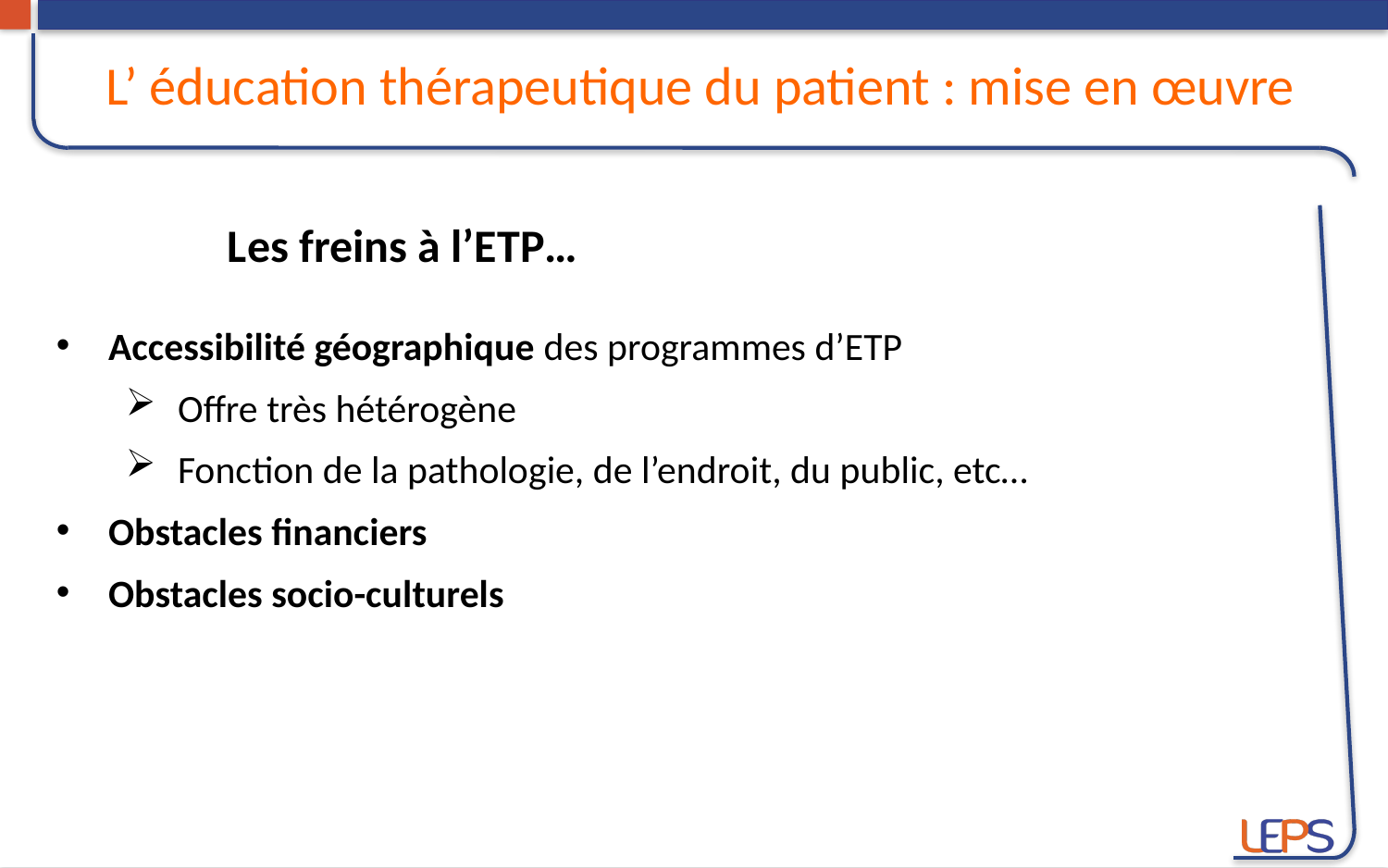

L’ éducation thérapeutique du patient : mise en œuvre

Les freins à l’ETP…
Accessibilité géographique des programmes d’ETP
Offre très hétérogène
Fonction de la pathologie, de l’endroit, du public, etc…
Obstacles financiers
Obstacles socio-culturels